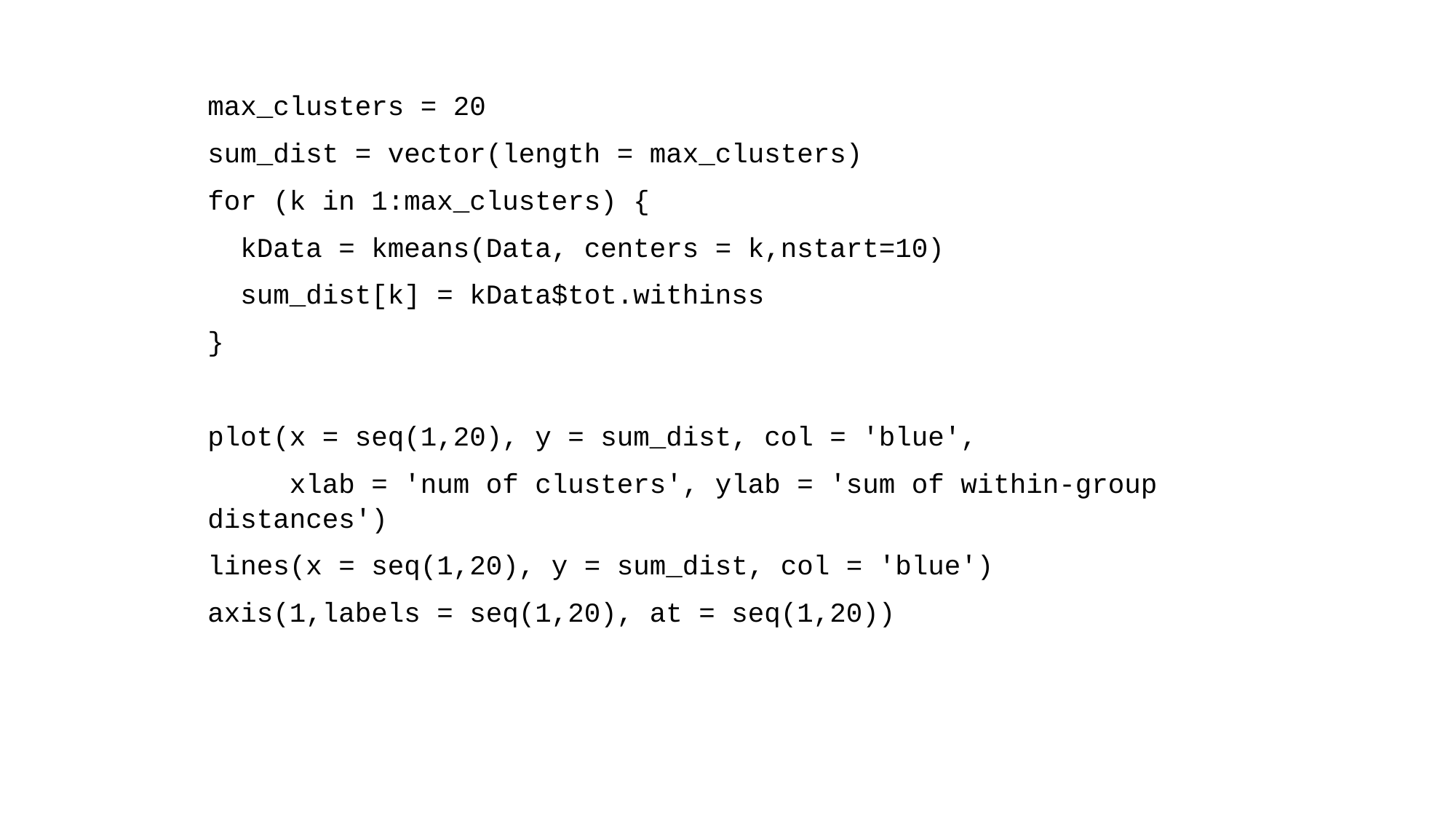

max_clusters = 20
sum_dist = vector(length = max_clusters)
for (k in 1:max_clusters) {
  kData = kmeans(Data, centers = k,nstart=10)
  sum_dist[k] = kData$tot.withinss
}

plot(x = seq(1,20), y = sum_dist, col = 'blue',
     xlab = 'num of clusters', ylab = 'sum of within-group distances')
lines(x = seq(1,20), y = sum_dist, col = 'blue')
axis(1,labels = seq(1,20), at = seq(1,20))